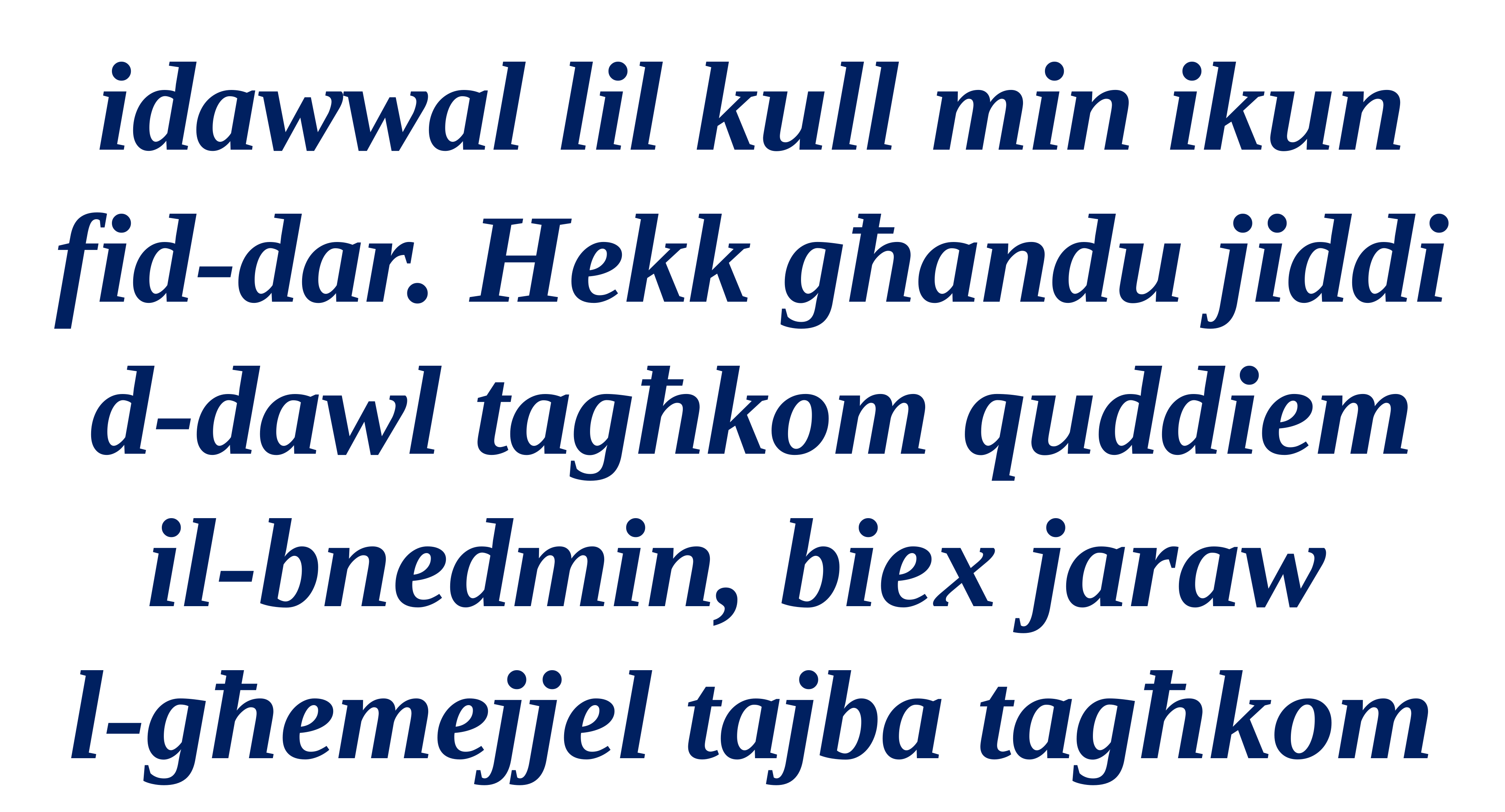

idawwal lil kull min ikun fid-dar. Hekk għandu jiddi d-dawl tagħkom quddiem il-bnedmin, biex jaraw
l-għemejjel tajba tagħkom